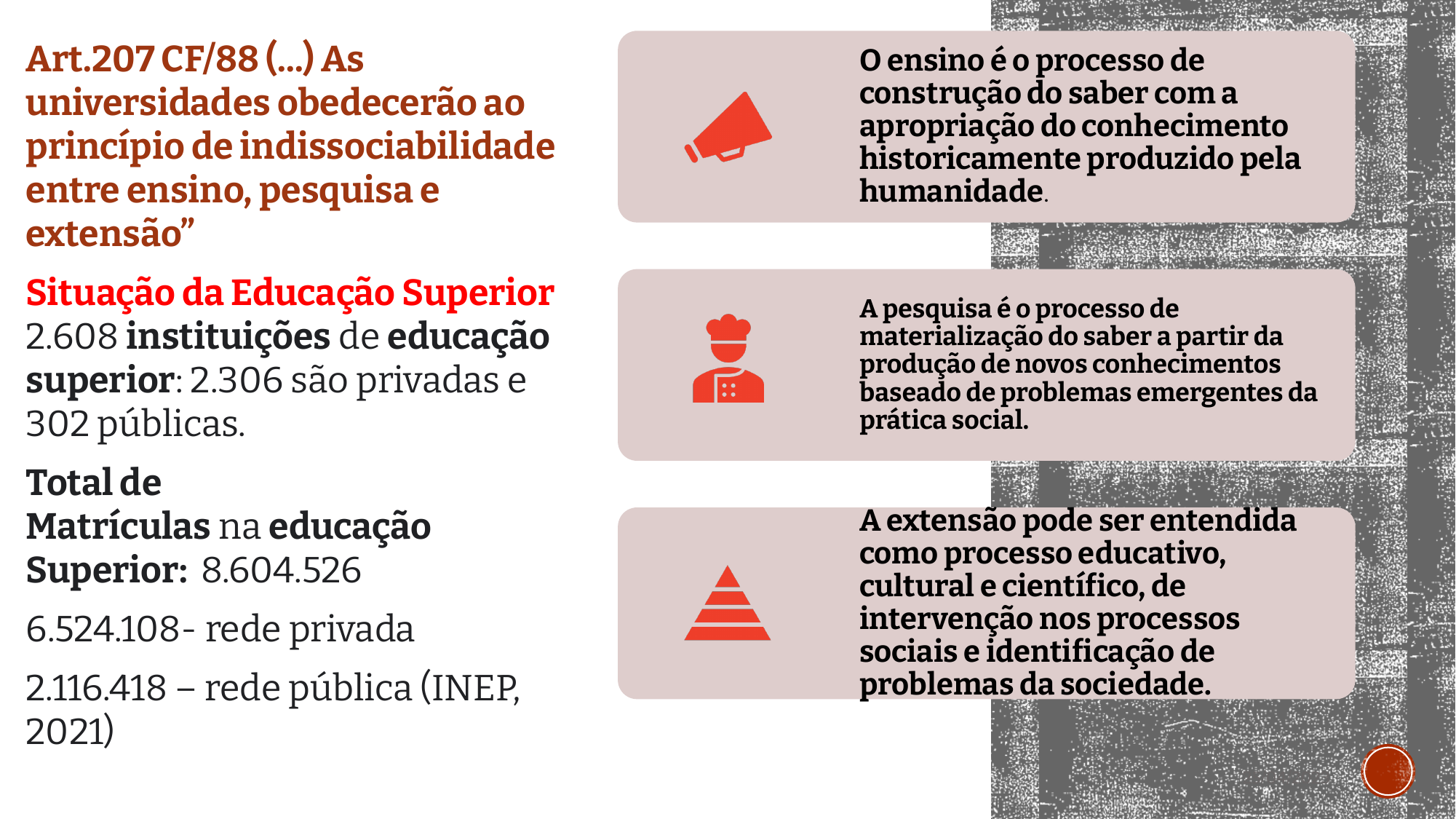

Art.207 CF/88 (...) As universidades obedecerão ao princípio de indissociabilidade entre ensino, pesquisa e extensão”
Situação da Educação Superior 2.608 instituições de educação superior: 2.306 são privadas e 302 públicas.
Total de Matrículas na educação Superior:  8.604.526
6.524.108- rede privada
2.116.418 – rede pública (INEP, 2021)
O ensino é o processo de construção do saber com a apropriação do conhecimento historicamente produzido pela humanidade.
A pesquisa é o processo de materialização do saber a partir da produção de novos conhecimentos baseado de problemas emergentes da prática social.
A extensão pode ser entendida como processo educativo, cultural e científico, de intervenção nos processos sociais e identificação de problemas da sociedade.
25/04/2023